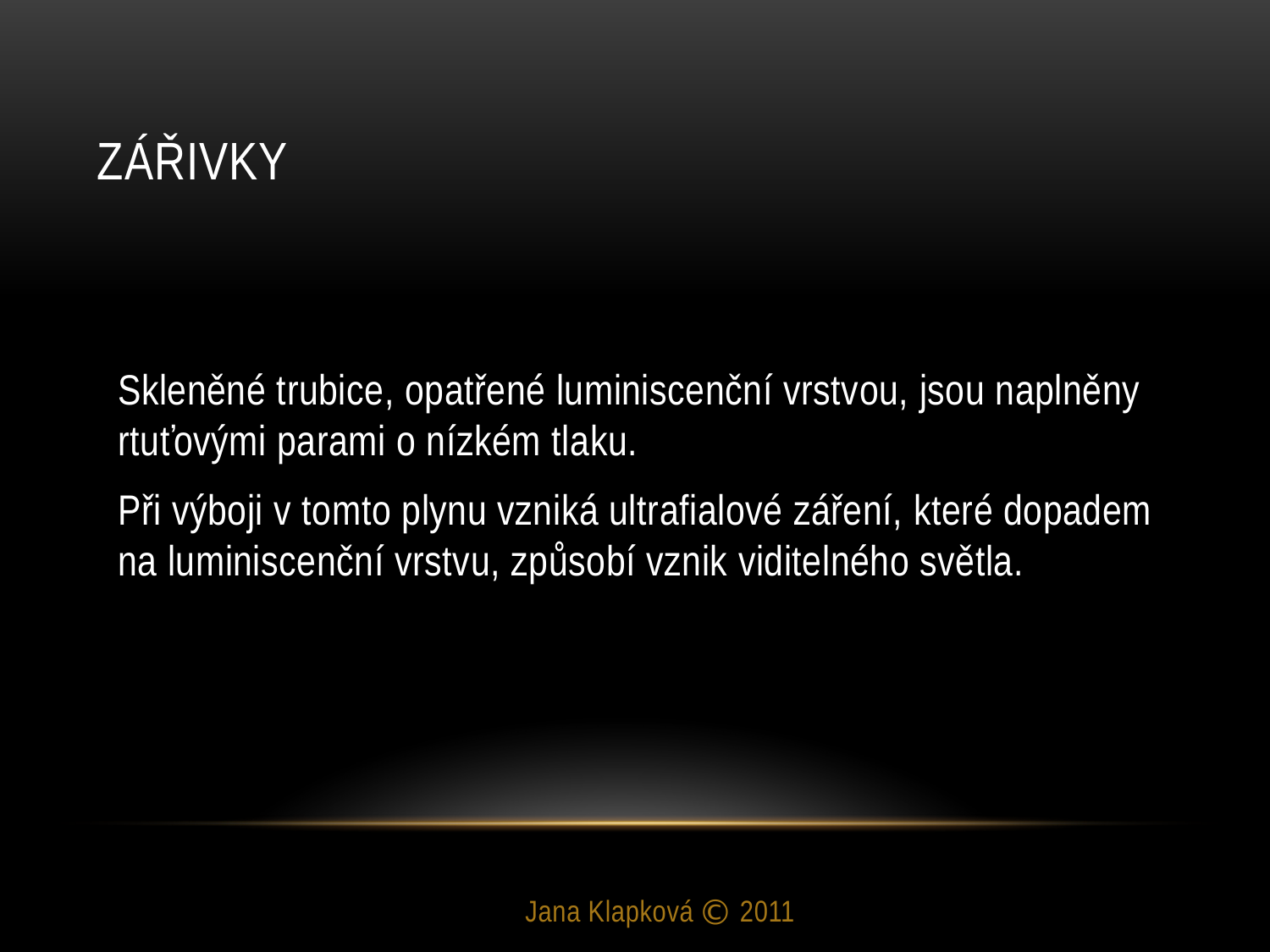

# zářivky
Skleněné trubice, opatřené luminiscenční vrstvou, jsou naplněny rtuťovými parami o nízkém tlaku.
Při výboji v tomto plynu vzniká ultrafialové záření, které dopadem na luminiscenční vrstvu, způsobí vznik viditelného světla.
Jana Klapková © 2011